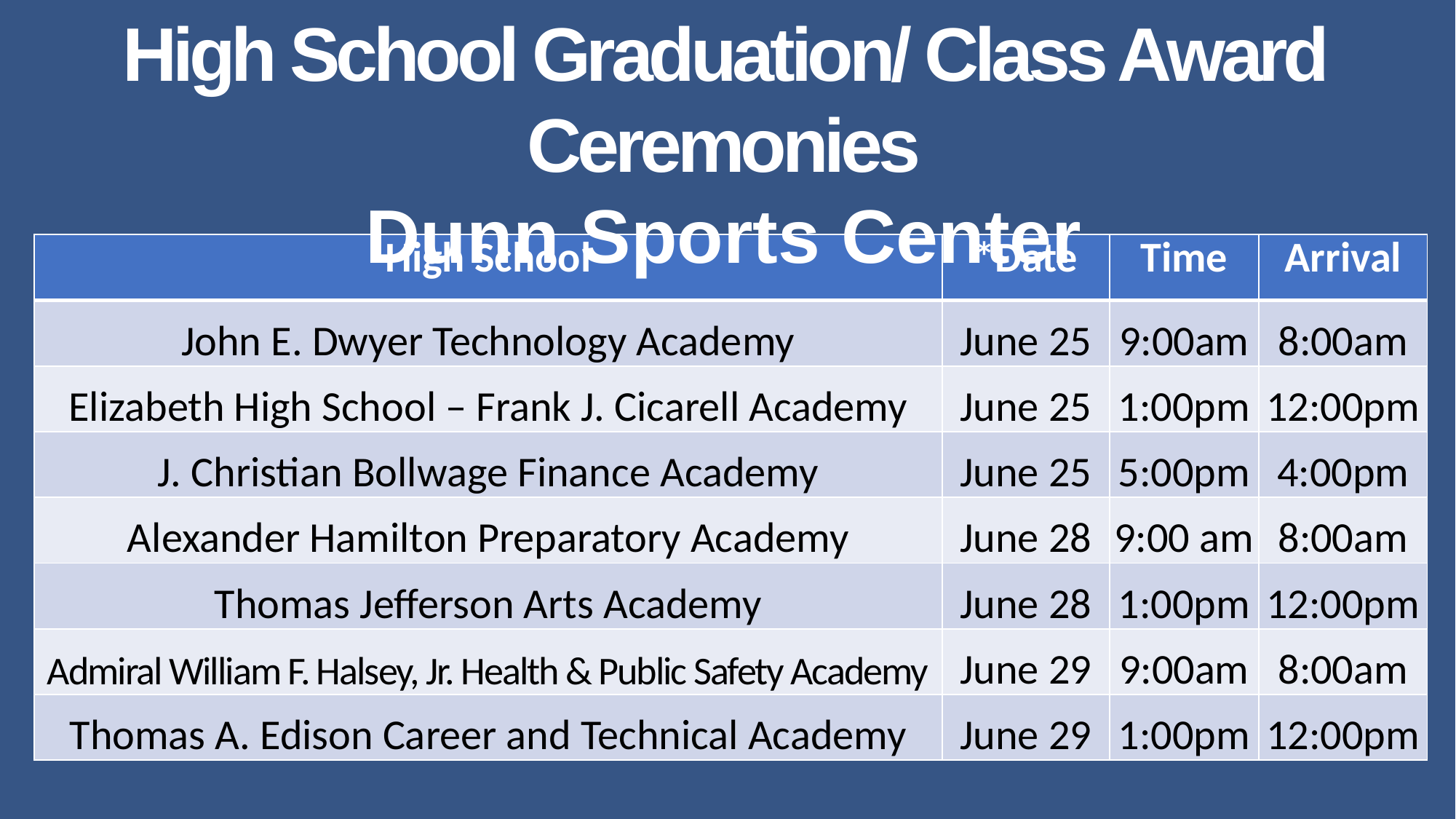

High School Graduation/ Class Award Ceremonies
Dunn Sports Center
| High School | \*Date | Time | Arrival |
| --- | --- | --- | --- |
| John E. Dwyer Technology Academy | June 25 | 9:00am | 8:00am |
| Elizabeth High School – Frank J. Cicarell Academy | June 25 | 1:00pm | 12:00pm |
| J. Christian Bollwage Finance Academy | June 25 | 5:00pm | 4:00pm |
| Alexander Hamilton Preparatory Academy | June 28 | 9:00 am | 8:00am |
| Thomas Jefferson Arts Academy | June 28 | 1:00pm | 12:00pm |
| Admiral William F. Halsey, Jr. Health & Public Safety Academy | June 29 | 9:00am | 8:00am |
| Thomas A. Edison Career and Technical Academy | June 29 | 1:00pm | 12:00pm |